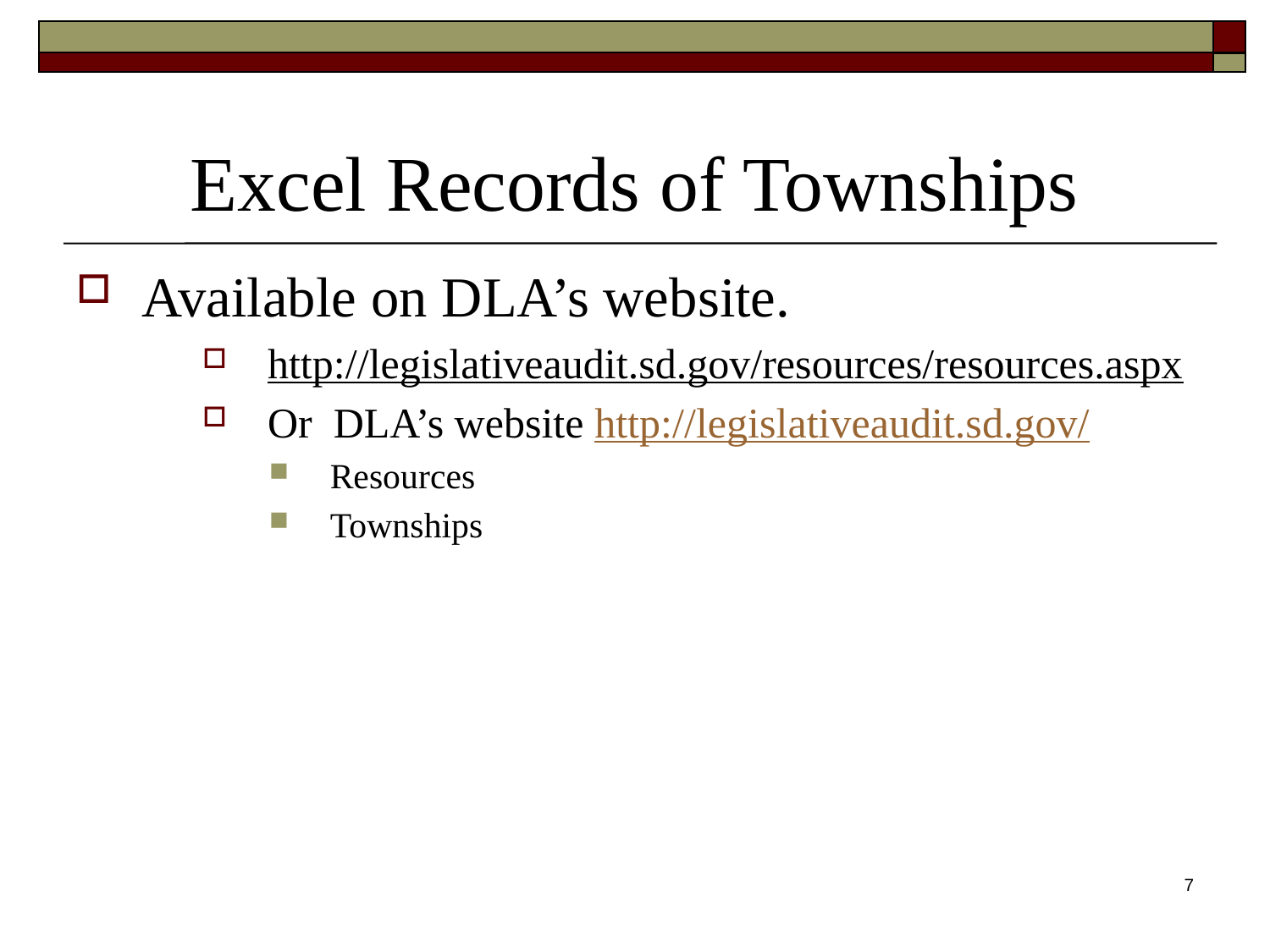

# Excel Records of Townships
Available on DLA’s website.
http://legislativeaudit.sd.gov/resources/resources.aspx
Or  DLA’s website http://legislativeaudit.sd.gov/
Resources
Townships
7